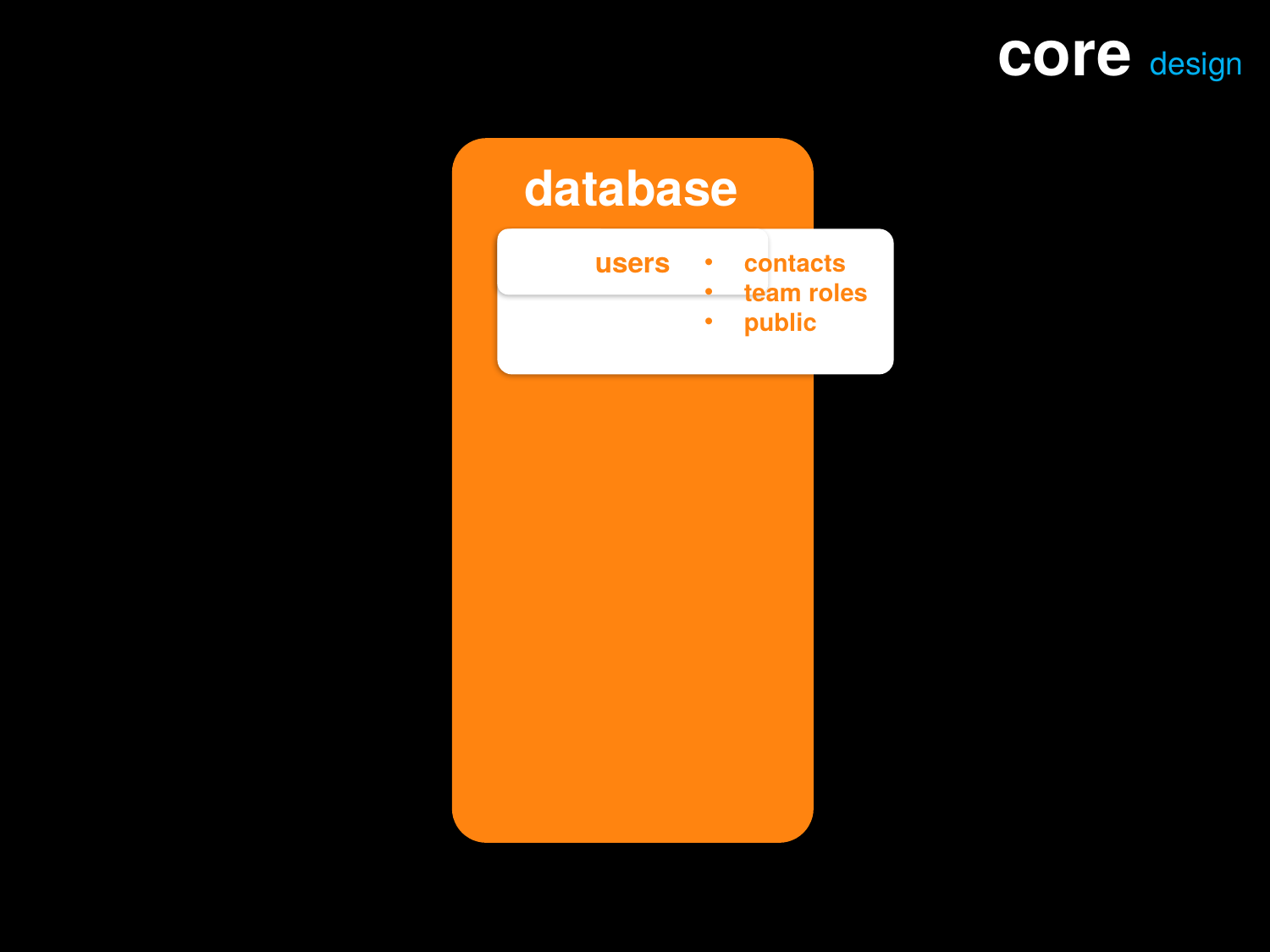

core
design

database

users
contacts
team roles
public